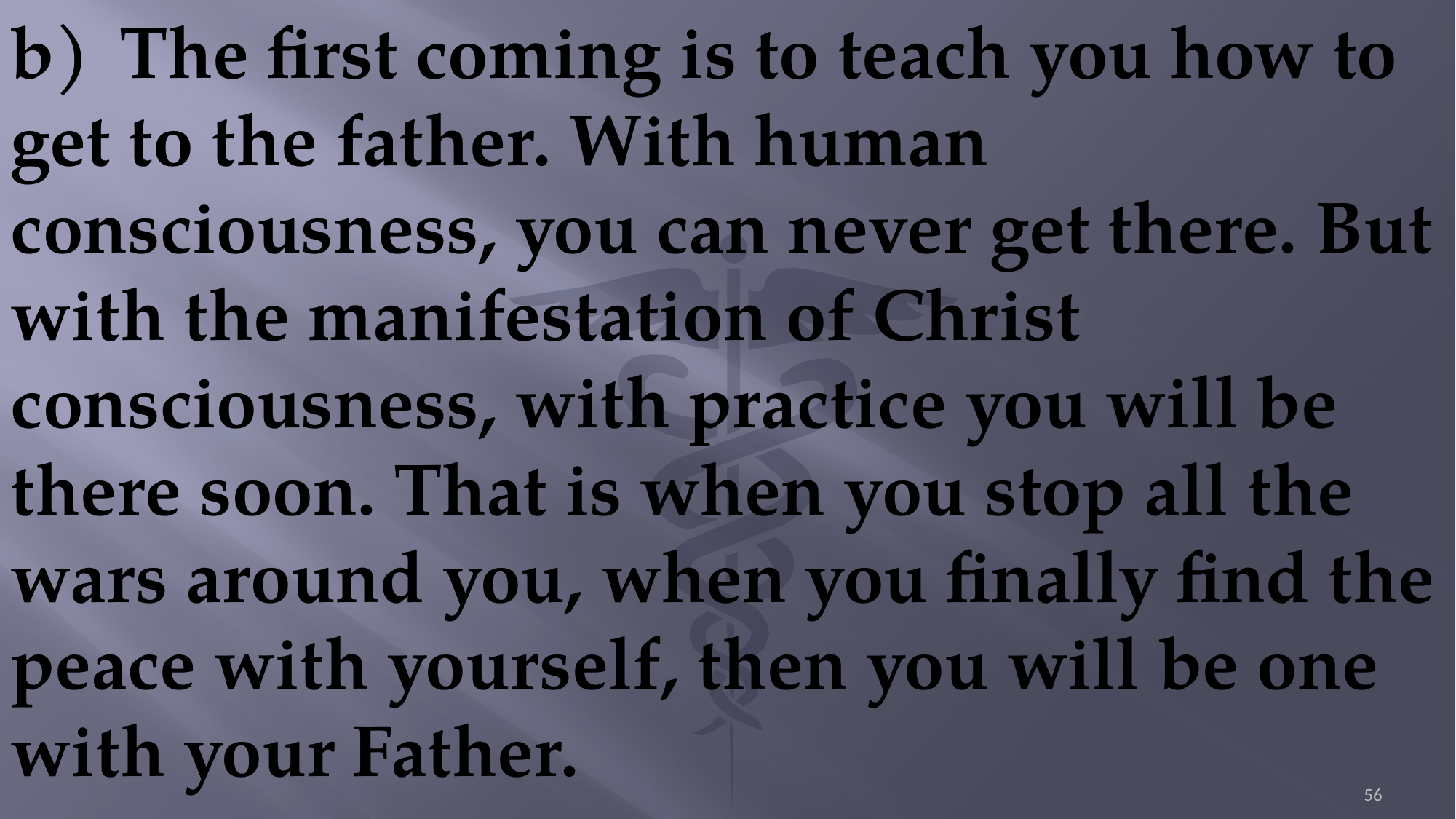

b)	The first coming is to teach you how to get to the father. With human consciousness, you can never get there. But with the manifestation of Christ consciousness, with practice you will be there soon. That is when you stop all the wars around you, when you finally find the peace with yourself, then you will be one with your Father.
56